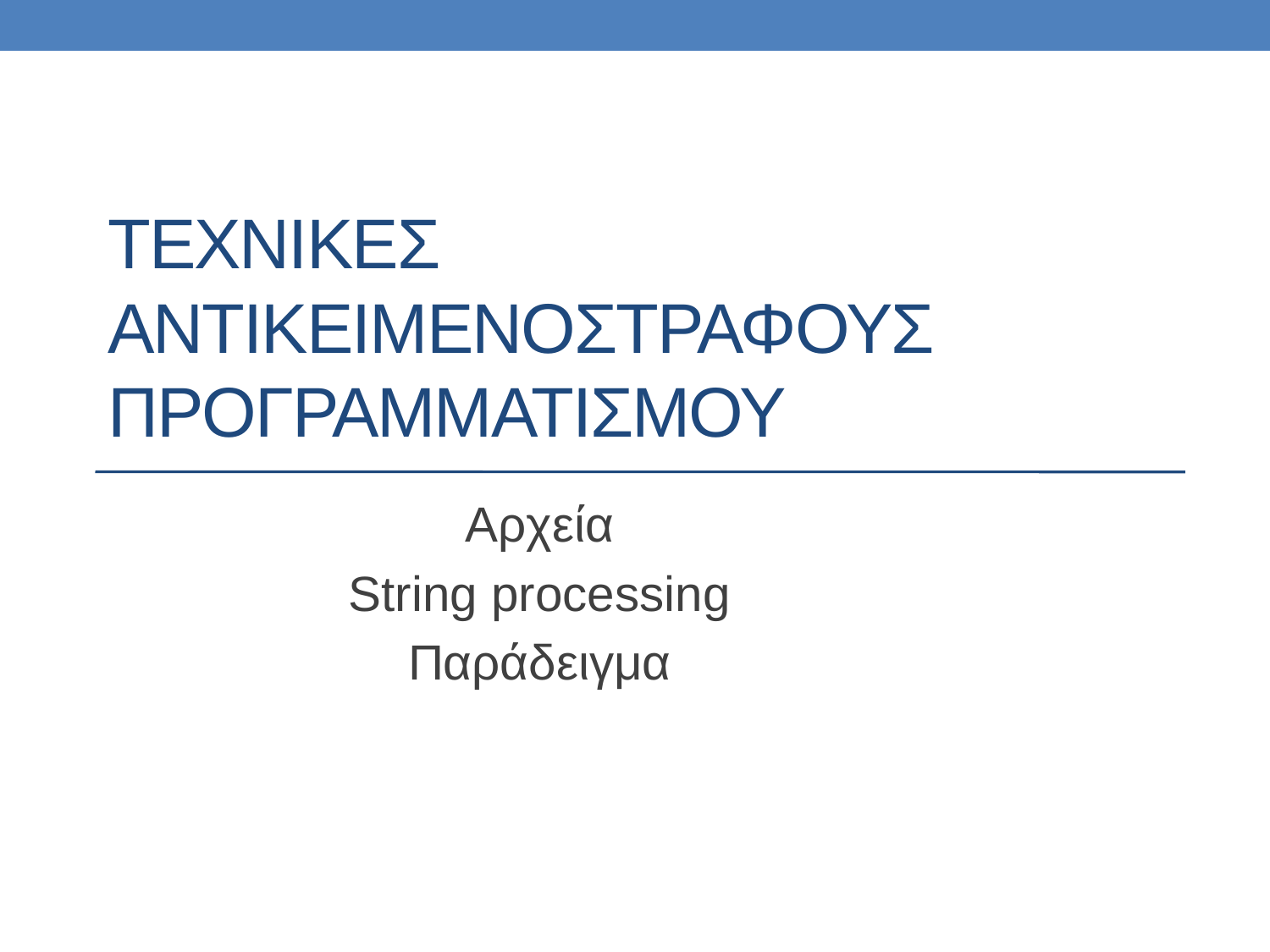

# ΤΕΧΝΙΚΕΣ Αντικειμενοστραφουσ προγραμματισμου
Αρχεία
String processing
Παράδειγμα